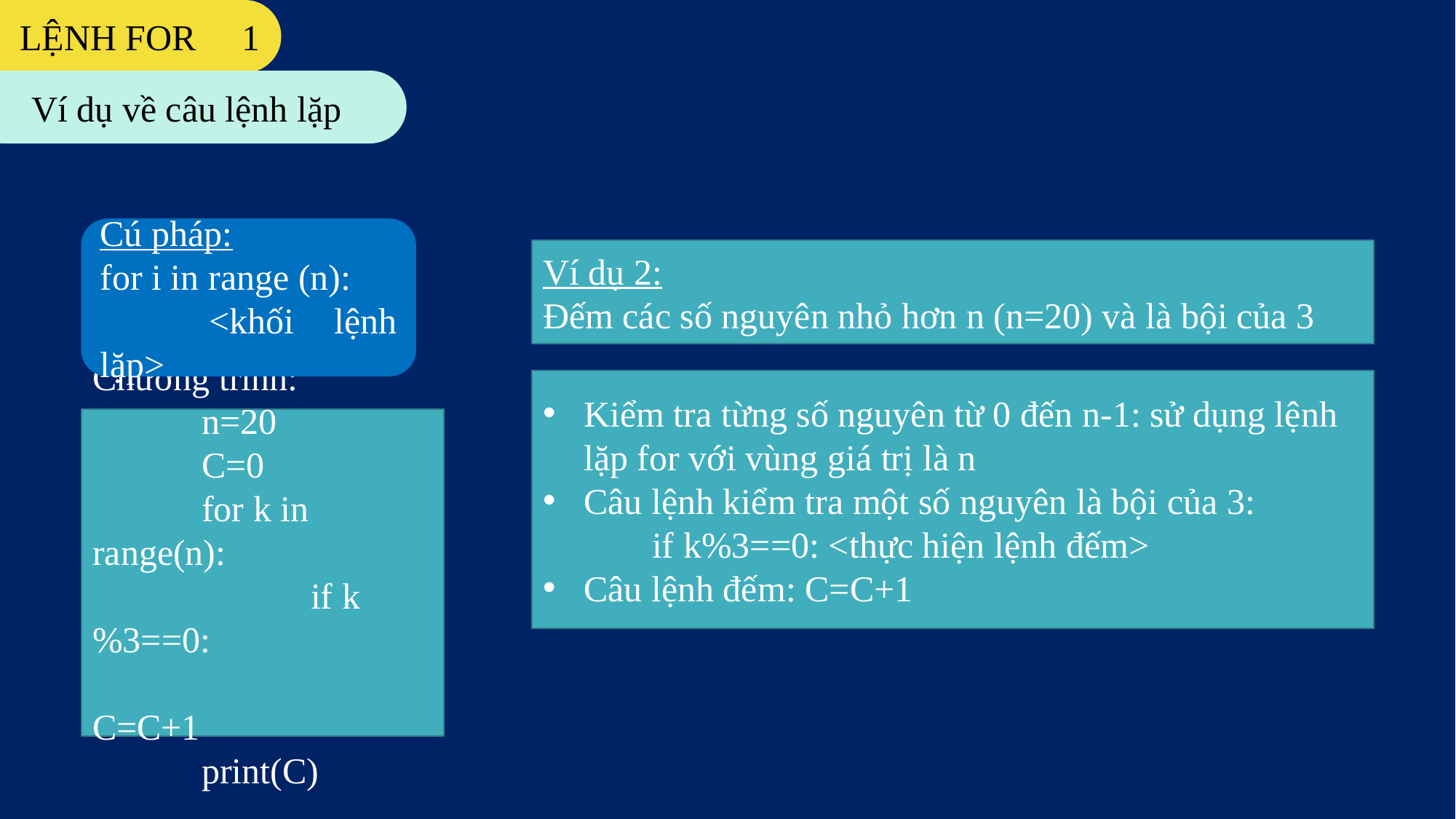

LỆNH FOR     1
Ví dụ về câu lệnh lặp
Cú pháp:
for i in range (n):
	<khối lệnh lặp>
Ví dụ 2:
Đếm các số nguyên nhỏ hơn n (n=20) và là bội của 3
Kiểm tra từng số nguyên từ 0 đến n-1: sử dụng lệnh lặp for với vùng giá trị là n
Câu lệnh kiểm tra một số nguyên là bội của 3:
	if k%3==0: <thực hiện lệnh đếm>
Câu lệnh đếm: C=C+1
Chương trình:
	n=20
	C=0
	for k in range(n):
		if k%3==0:
			C=C+1
	print(C)